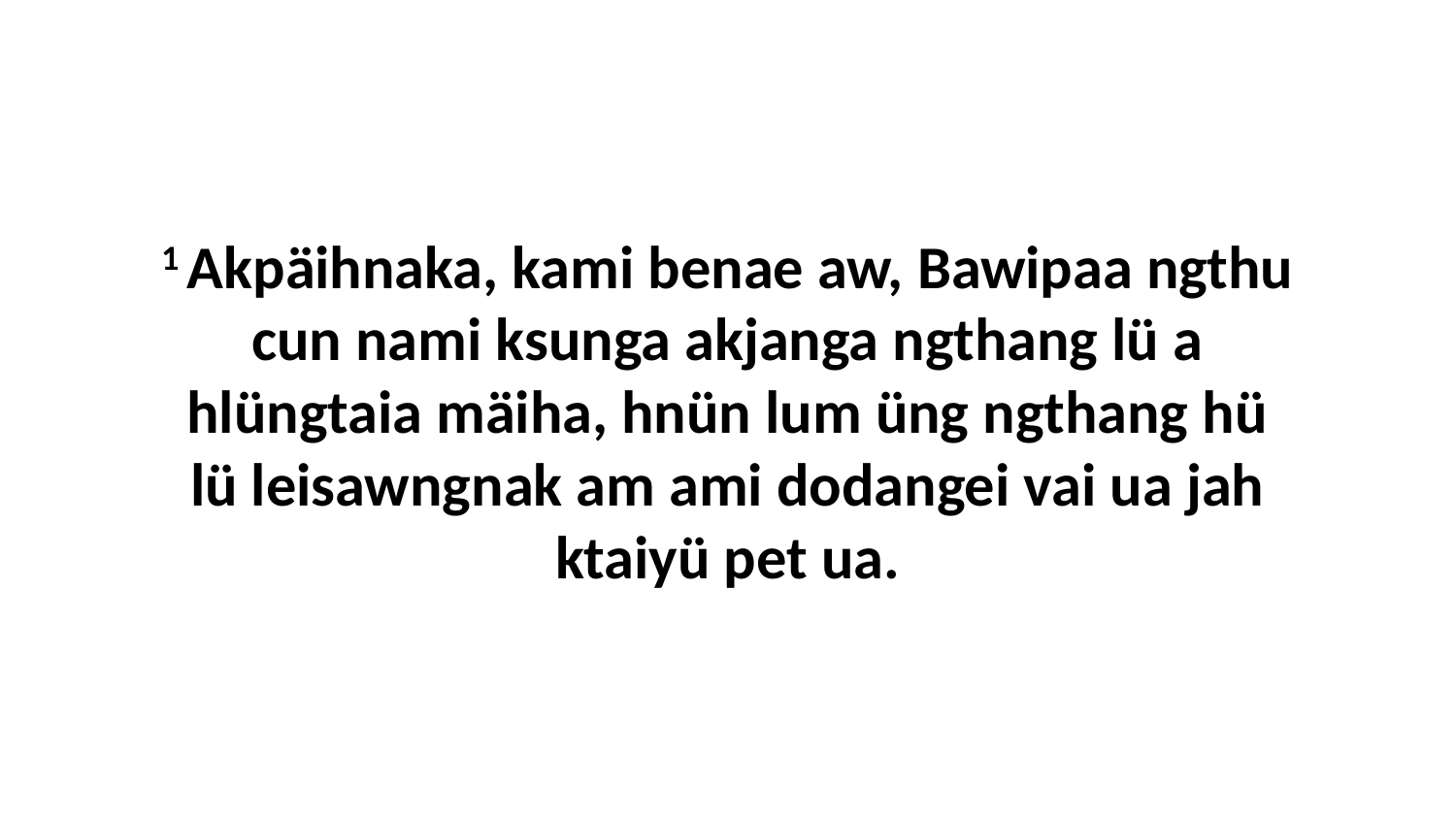

1 Akpäihnaka, kami benae aw, Bawipaa ngthu cun nami ksunga akjanga ngthang lü a hlüngtaia mäiha, hnün lum üng ngthang hü lü leisawngnak am ami dodangei vai ua jah ktaiyü pet ua.